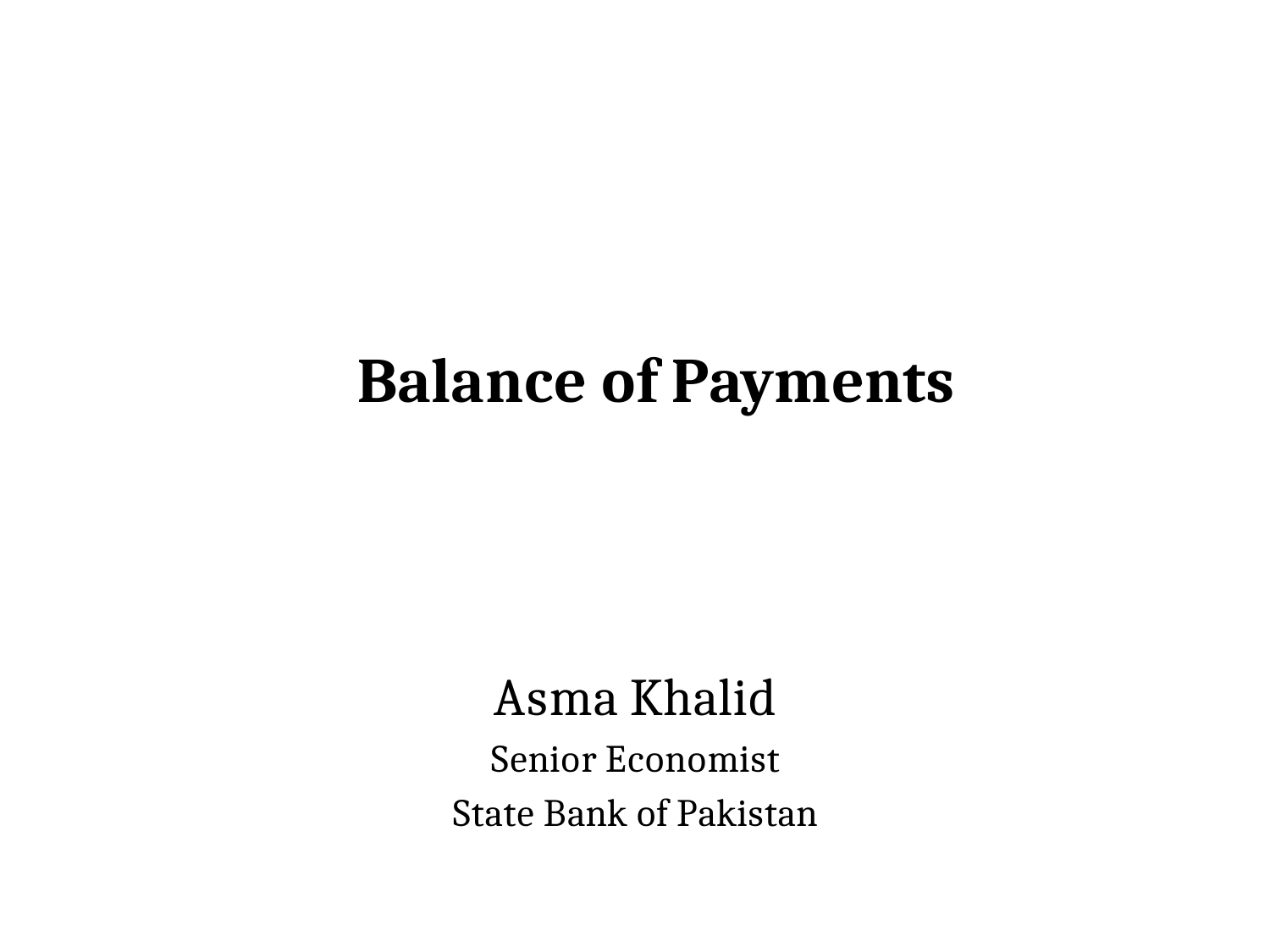

# Balance of Payments
Asma Khalid
Senior Economist
State Bank of Pakistan